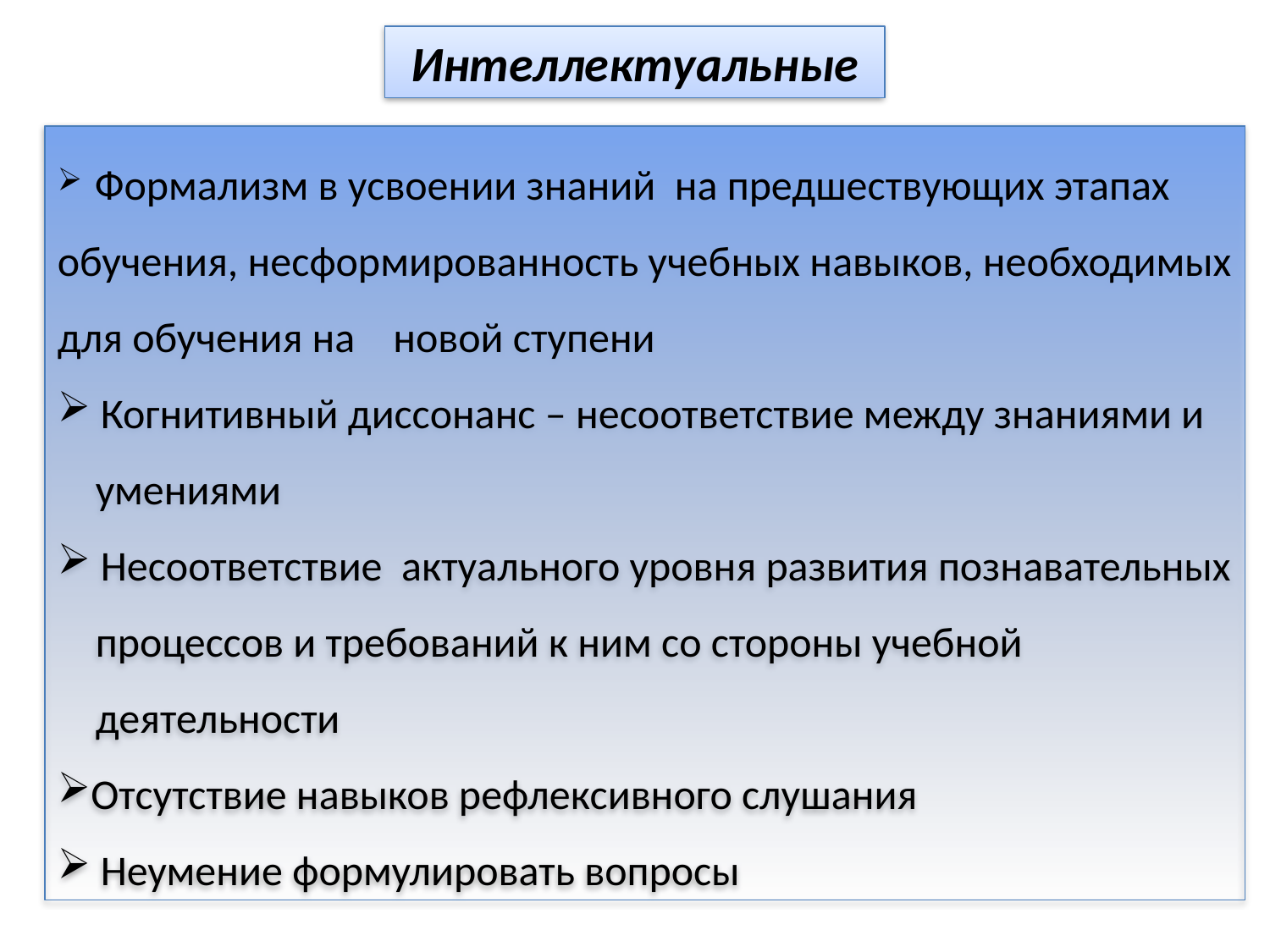

Интеллектуальные
 Формализм в усвоении знаний  на предшествующих этапах
обучения, несформированность учебных навыков, необходимых для обучения на    новой ступени
 Когнитивный диссонанс – несоответствие между знаниями и
    умениями
 Несоответствие  актуального уровня развития познавательных
    процессов и требований к ним со стороны учебной
    деятельности
Отсутствие навыков рефлексивного слушания
 Неумение формулировать вопросы